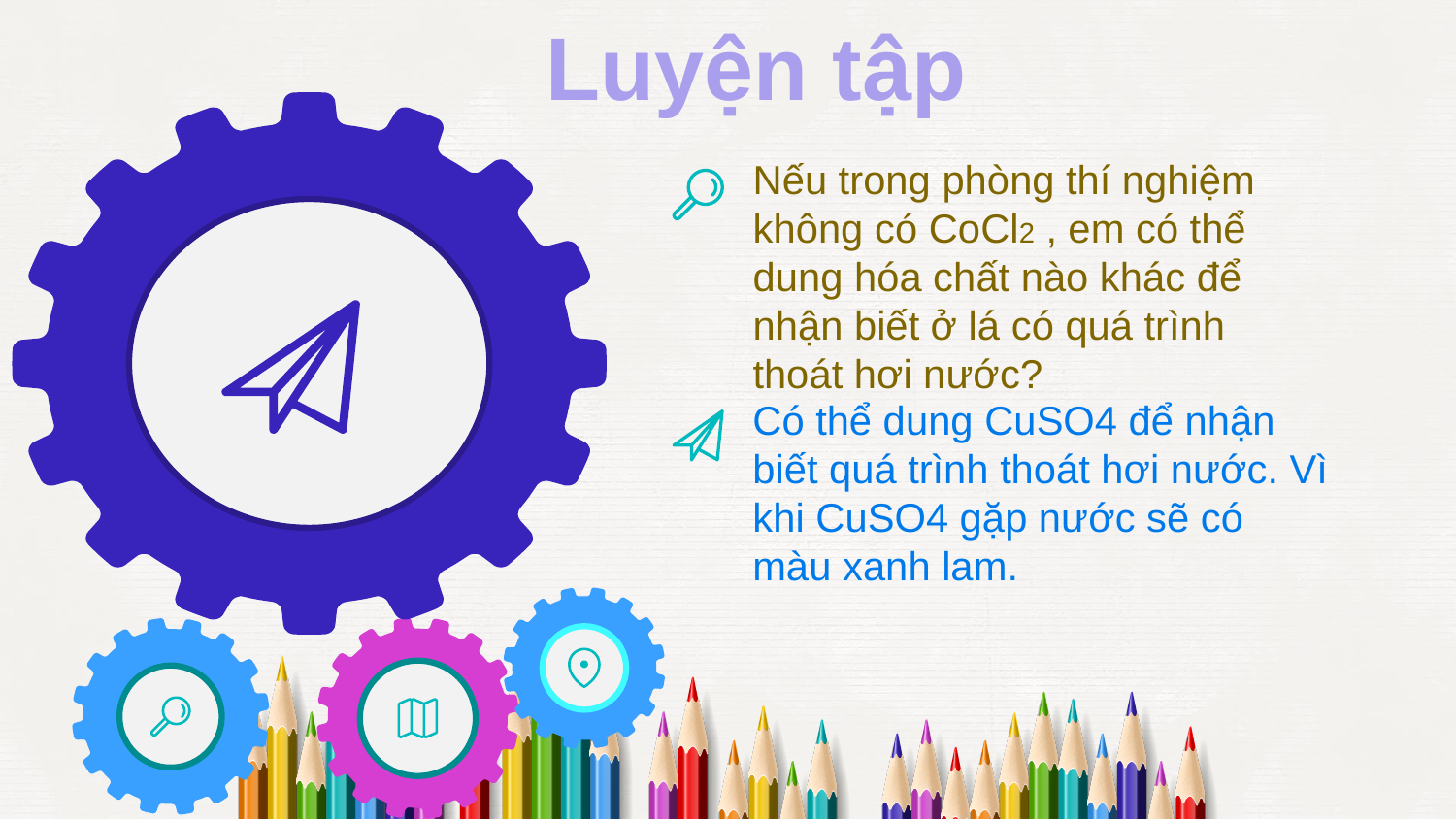

Luyện tập

Nếu trong phòng thí nghiệm không có CoCl2 , em có thể dung hóa chất nào khác để nhận biết ở lá có quá trình thoát hơi nước?

Có thể dung CuSO4 để nhận biết quá trình thoát hơi nước. Vì khi CuSO4 gặp nước sẽ có màu xanh lam.